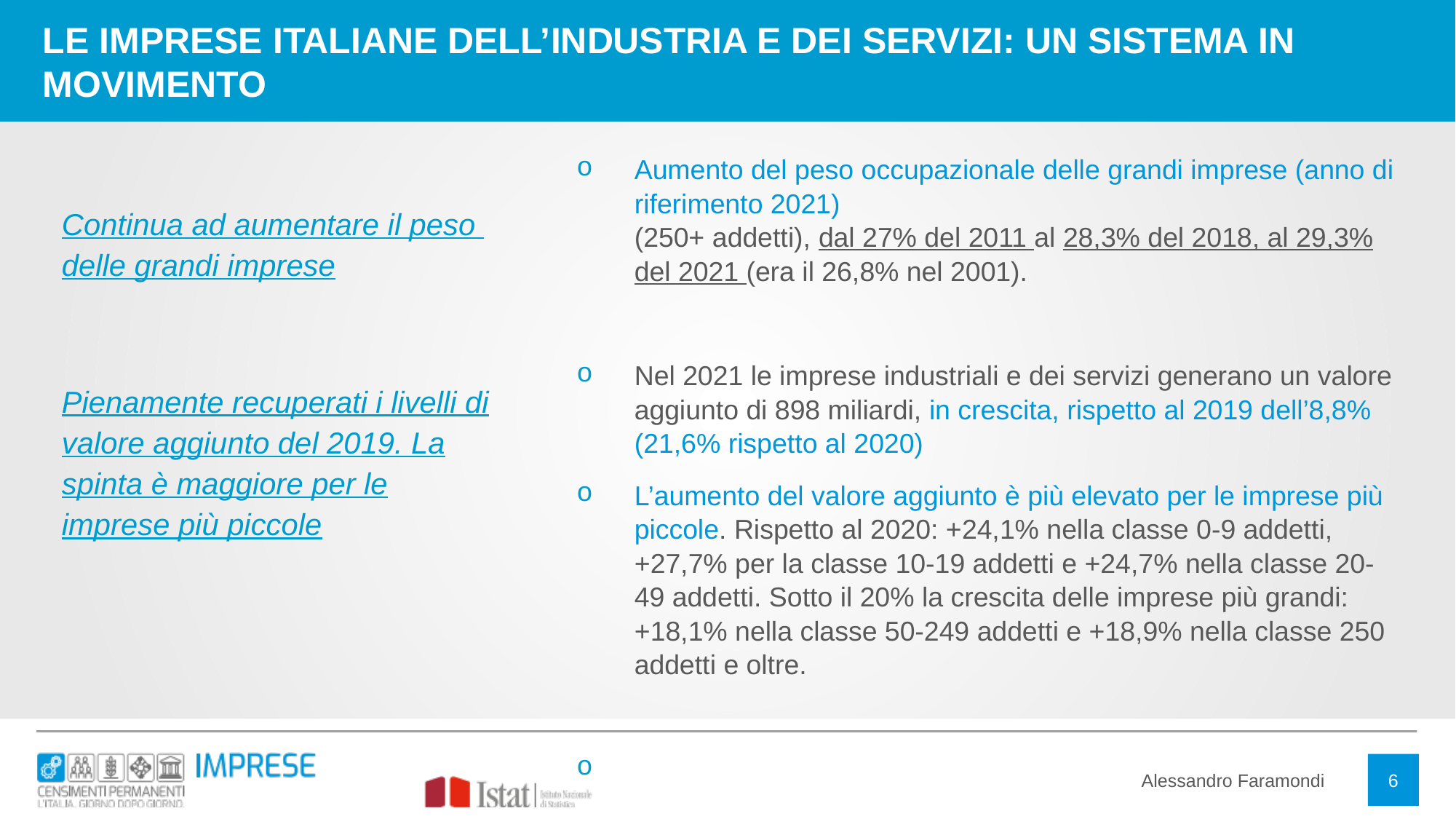

TITOLO TUTTO MAIUSCOLO SU DUE RIGHE,
SE UNA SOLA IL BOX SI ADATTA
LE IMPRESE ITALIANE DELL’INDUSTRIA E DEI SERVIZI: UN SISTEMA IN MOVIMENTO
IL CONTESTO ECONOMICO: UN SISTEMA IN MOVIMENTO

Aumento del peso occupazionale delle grandi imprese (anno di riferimento 2021)
(250+ addetti), dal 27% del 2011 al 28,3% del 2018, al 29,3% del 2021 (era il 26,8% nel 2001).

Nel 2021 le imprese industriali e dei servizi generano un valore aggiunto di 898 miliardi, in crescita, rispetto al 2019 dell’8,8%  (21,6% rispetto al 2020)
L’aumento del valore aggiunto è più elevato per le imprese più piccole. Rispetto al 2020: +24,1% nella classe 0-9 addetti, +27,7% per la classe 10-19 addetti e +24,7% nella classe 20-49 addetti. Sotto il 20% la crescita delle imprese più grandi: +18,1% nella classe 50-249 addetti e +18,9% nella classe 250 addetti e oltre.

Continua ad aumentare il peso
delle grandi imprese

Pienamente recuperati i livelli di valore aggiunto del 2019. La spinta è maggiore per le imprese più piccole